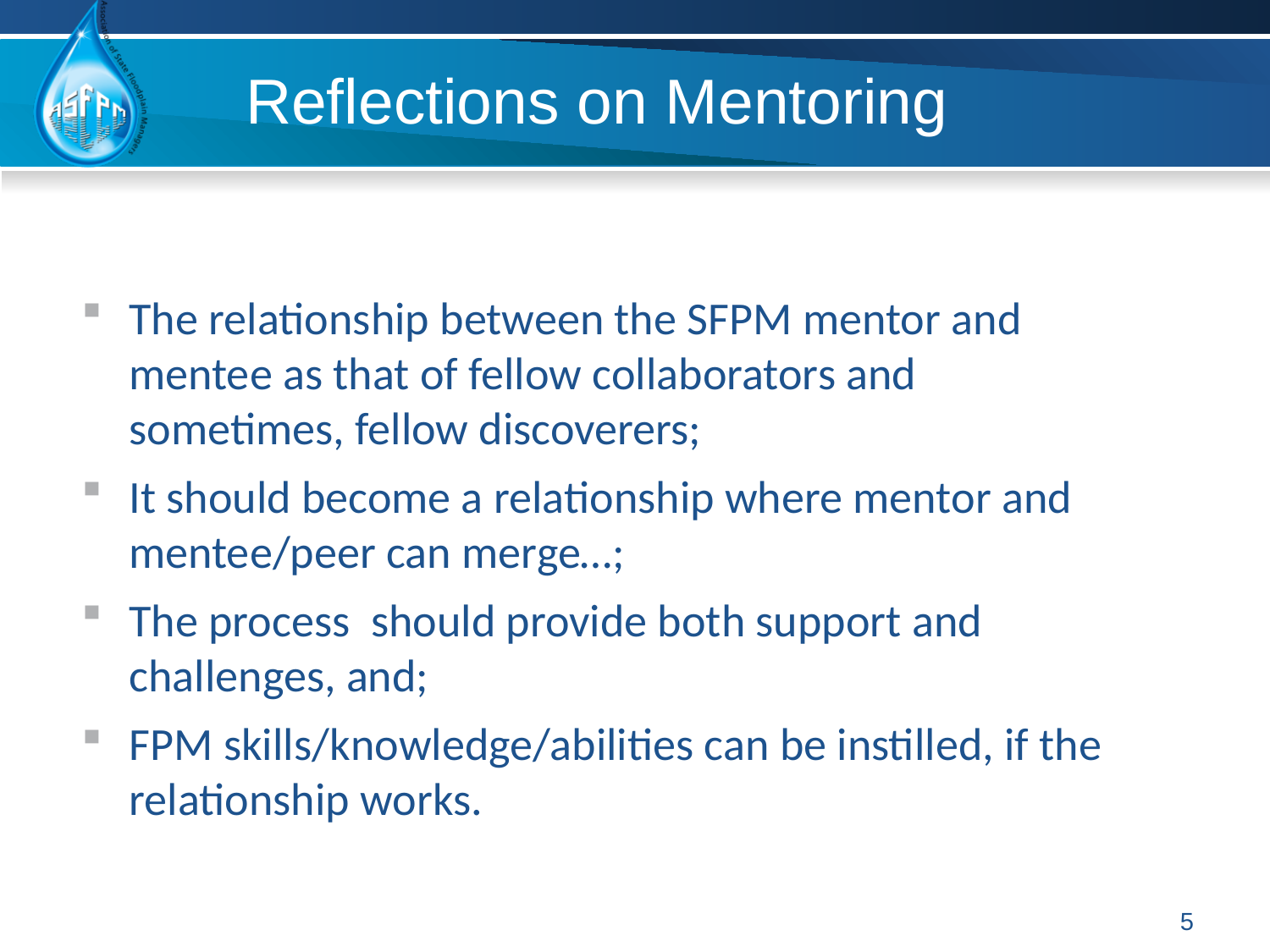

# Reflections on Mentoring

The relationship between the SFPM mentor and mentee as that of fellow collaborators and sometimes, fellow discoverers;
It should become a relationship where mentor and mentee/peer can merge…;
The process  should provide both support and challenges, and;
FPM skills/knowledge/abilities can be instilled, if the relationship works.

5